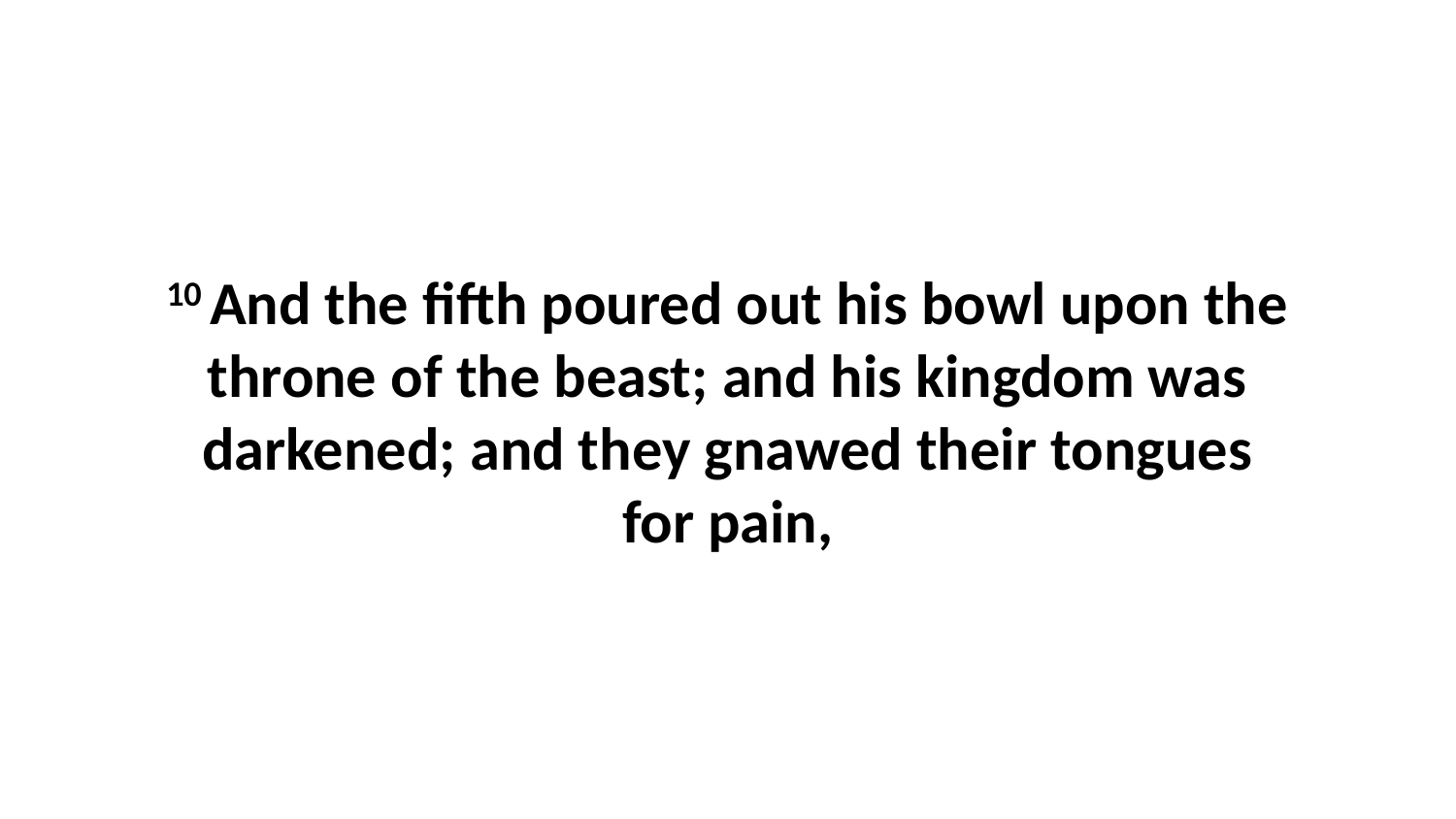

10 And the fifth poured out his bowl upon the throne of the beast; and his kingdom was darkened; and they gnawed their tongues for pain,